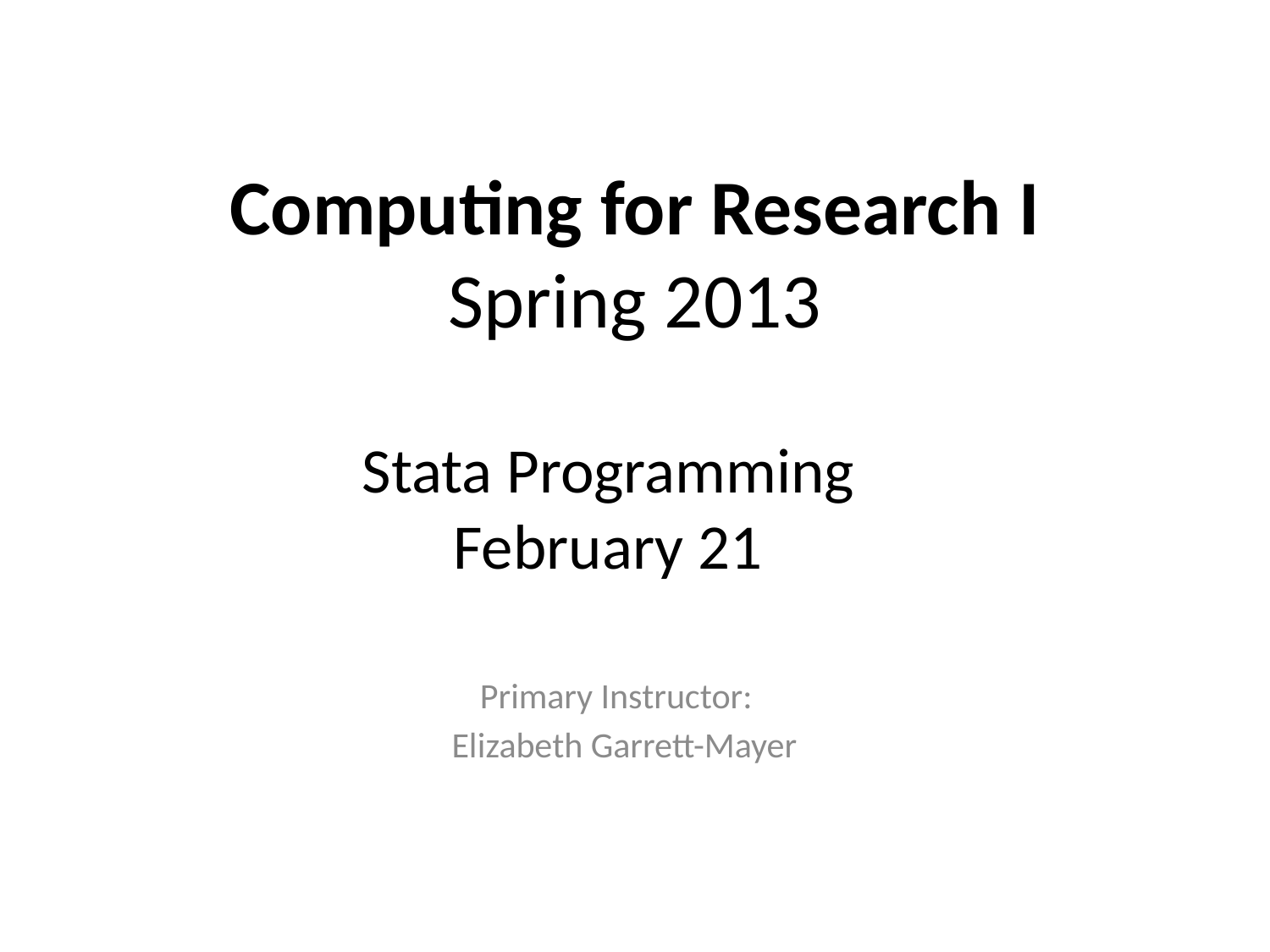

Computing for Research I
Spring 2013
Stata Programming
February 21
Primary Instructor:
Elizabeth Garrett-Mayer